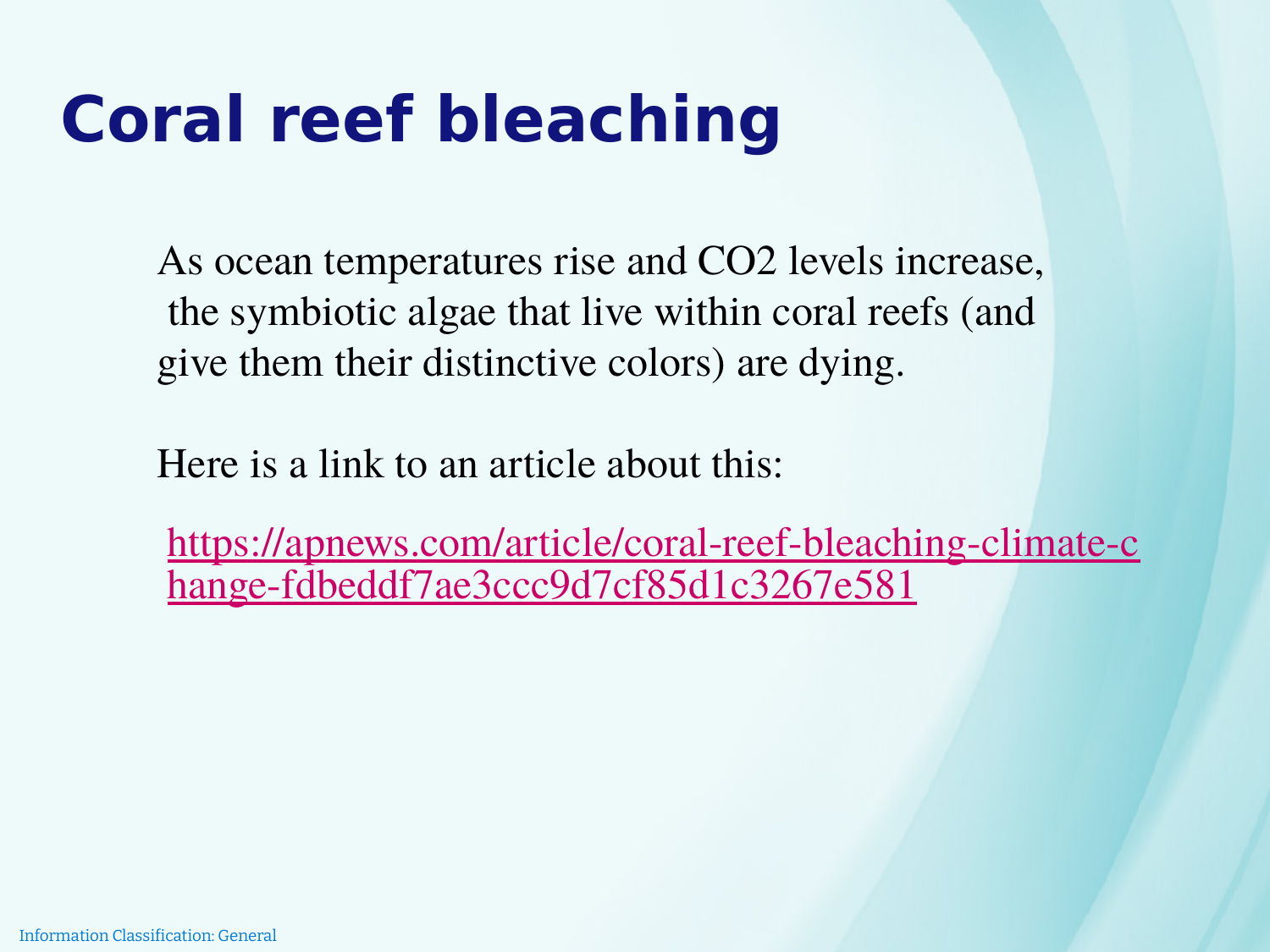

# Coral reef bleaching
As ocean temperatures rise and CO2 levels increase,
 the symbiotic algae that live within coral reefs (and give them their distinctive colors) are dying.

Here is a link to an article about this:
https://apnews.com/article/coral-reef-bleaching-climate-change-fdbeddf7ae3ccc9d7cf85d1c3267e581